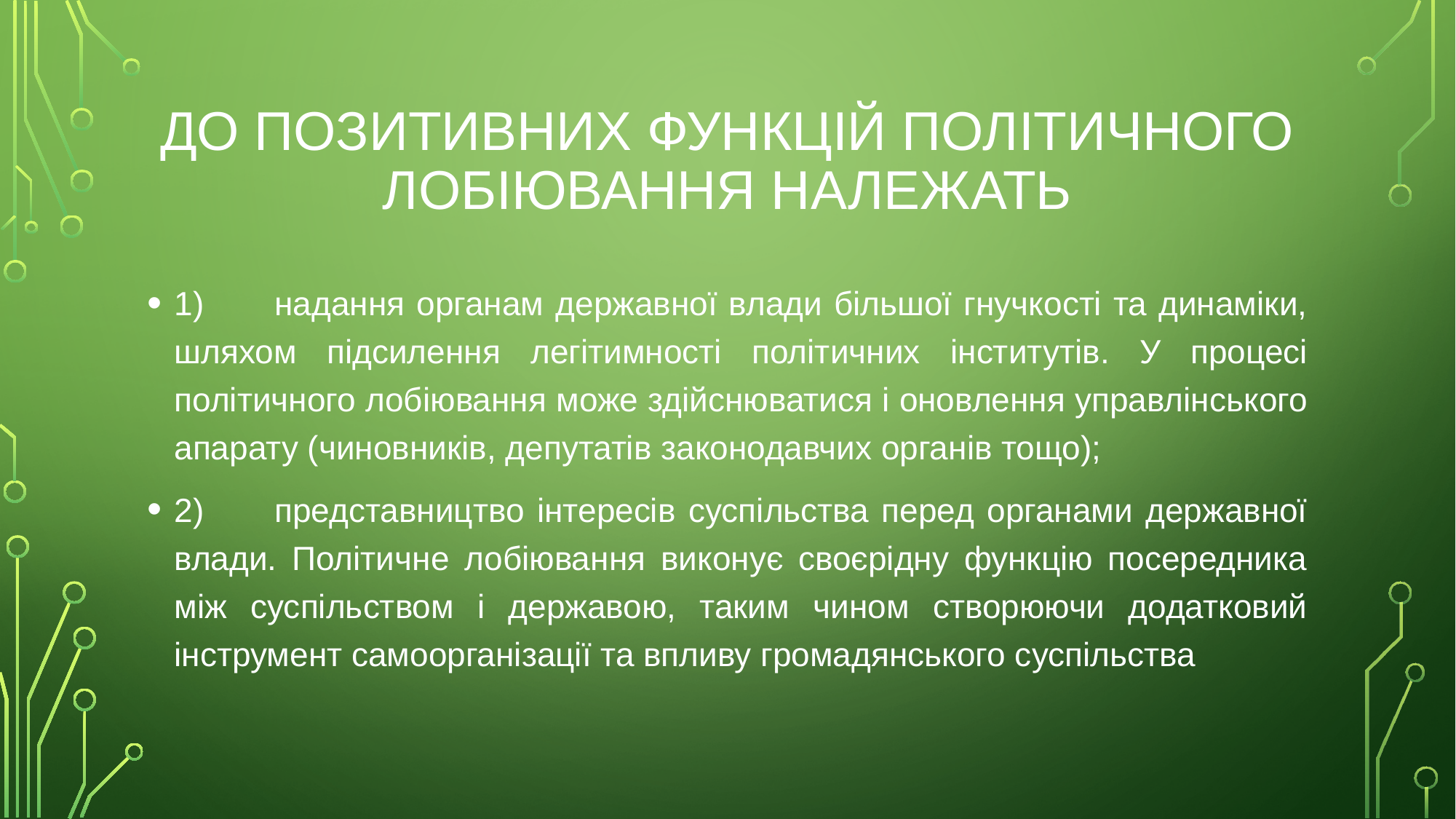

# До позитивних функцій політичного лобіювання належать
1)	надання органам державної влади більшої гнучкості та динаміки, шляхом підсилення легітимності політичних інститутів. У процесі політичного лобіювання може здійснюватися і оновлення управлінського апарату (чиновників, депутатів законодавчих органів тощо);
2)	представництво інтересів суспільства перед органами державної влади. Політичне лобіювання виконує своєрідну функцію посередника між суспільством і державою, таким чином створюючи додатковий інструмент самоорганізації та впливу громадянського суспільства